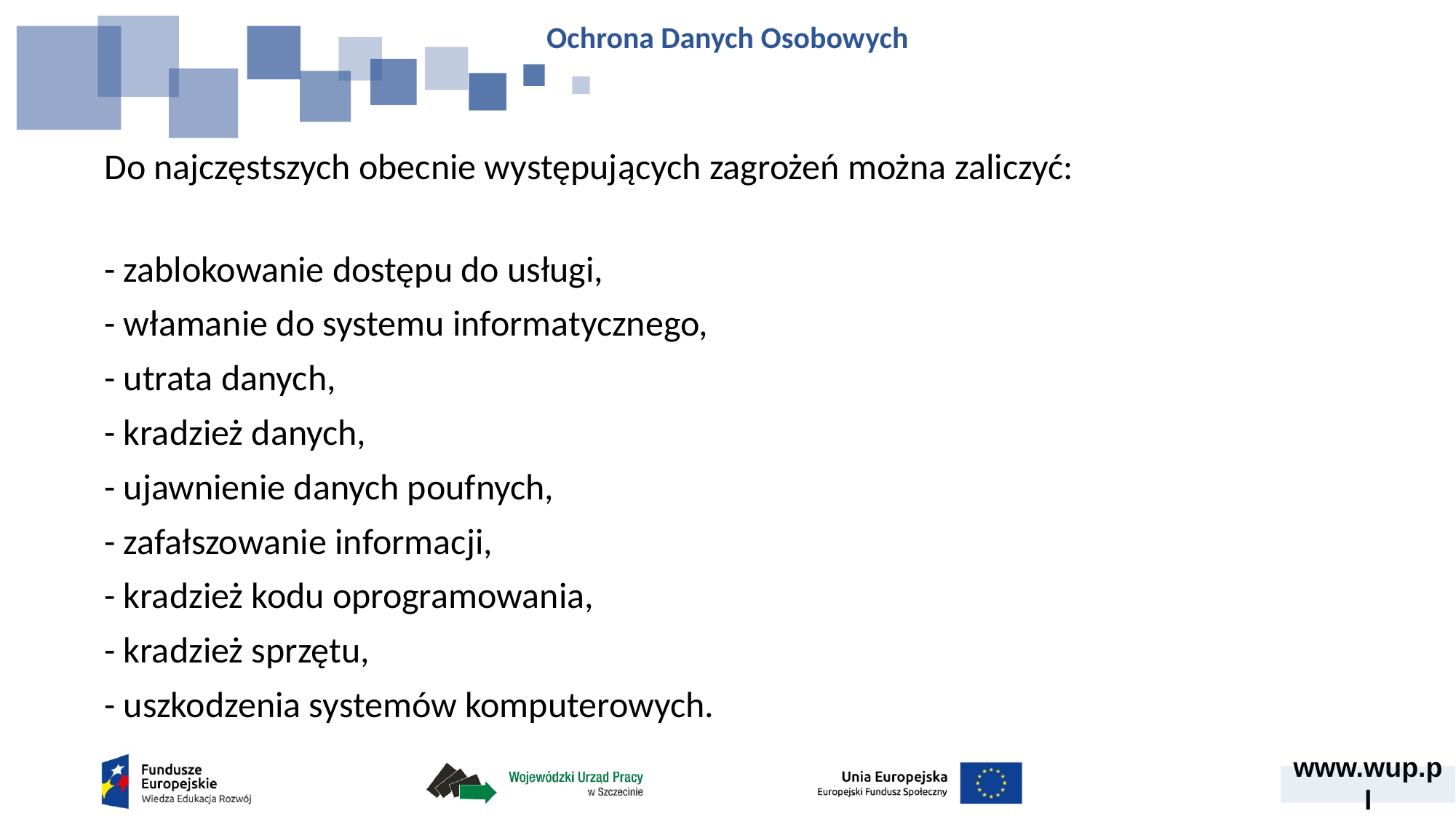

Ochrona Danych Osobowych
Do najczęstszych obecnie występujących zagrożeń można zaliczyć:

- zablokowanie dostępu do usługi,
- włamanie do systemu informatycznego,
- utrata danych,
- kradzież danych,
- ujawnienie danych poufnych,
- zafałszowanie informacji,
- kradzież kodu oprogramowania,
- kradzież sprzętu,
- uszkodzenia systemów komputerowych.